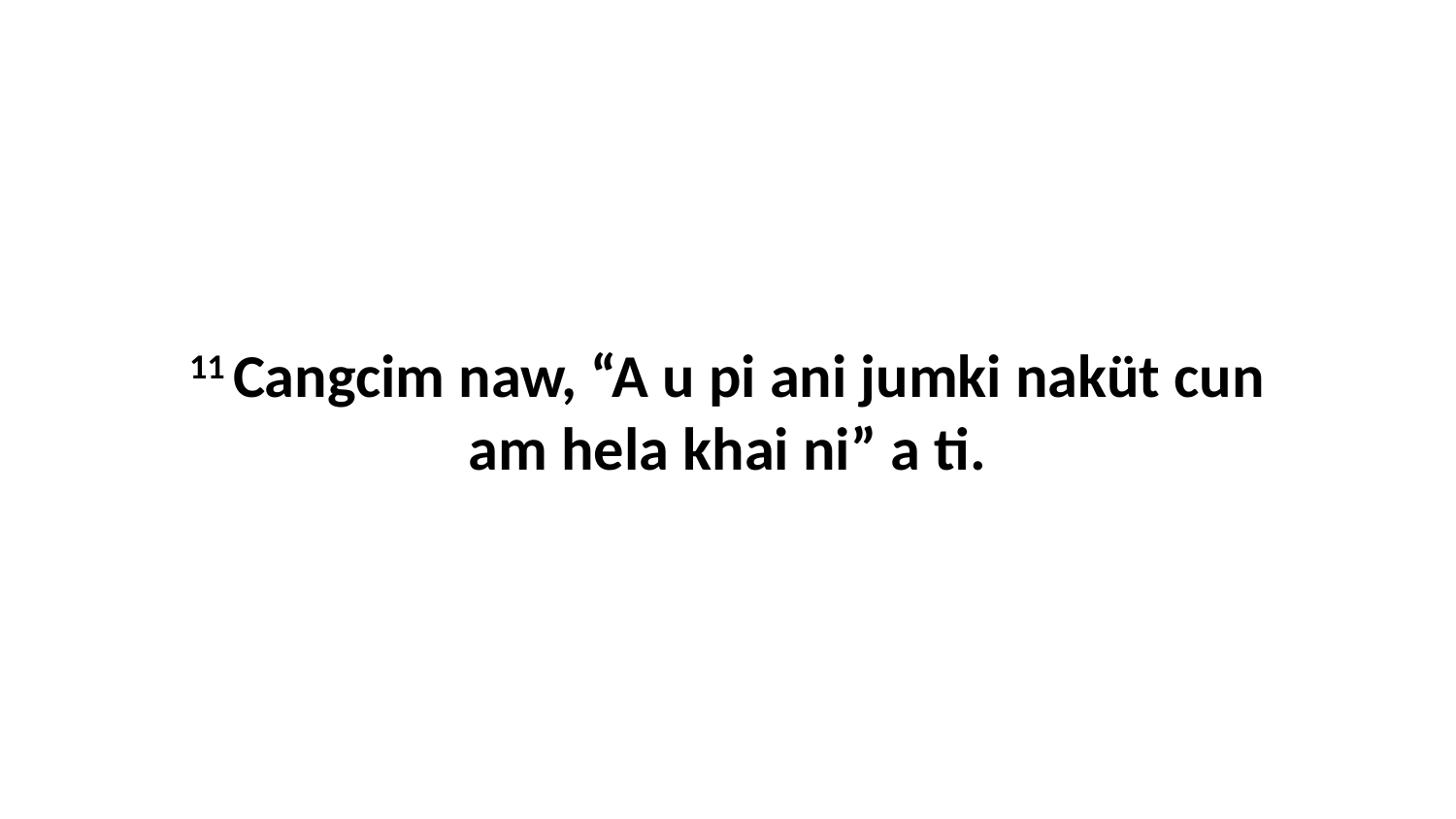

11 Cangcim naw, “A u pi ani jumki naküt cun am hela khai ni” a ti.